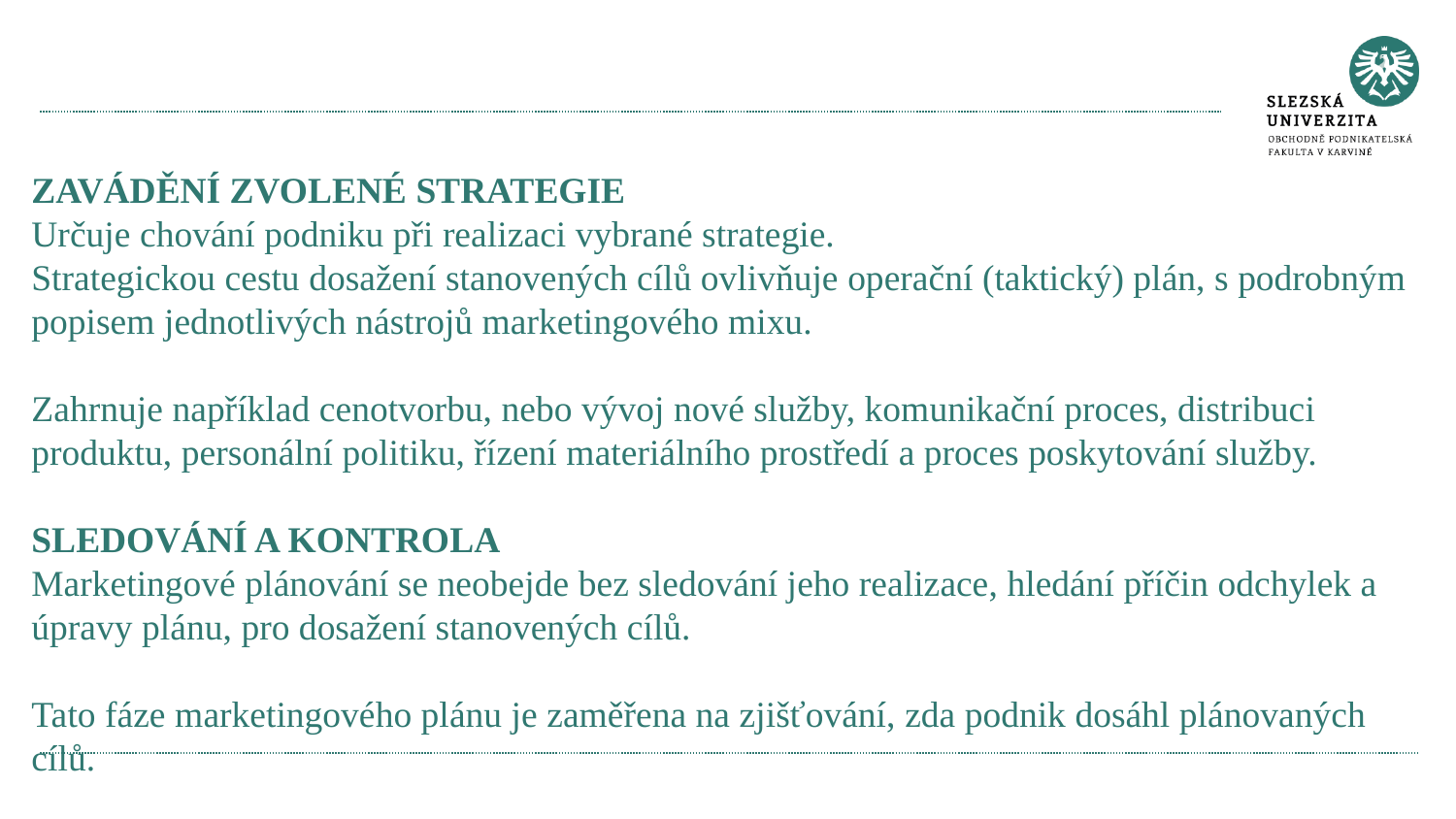

#
ZAVÁDĚNÍ ZVOLENÉ STRATEGIE
Určuje chování podniku při realizaci vybrané strategie.
Strategickou cestu dosažení stanovených cílů ovlivňuje operační (taktický) plán, s podrobným popisem jednotlivých nástrojů marketingového mixu.

Zahrnuje například cenotvorbu, nebo vývoj nové služby, komunikační proces, distribuci produktu, personální politiku, řízení materiálního prostředí a proces poskytování služby.

SLEDOVÁNÍ A KONTROLA
Marketingové plánování se neobejde bez sledování jeho realizace, hledání příčin odchylek a úpravy plánu, pro dosažení stanovených cílů.

Tato fáze marketingového plánu je zaměřena na zjišťování, zda podnik dosáhl plánovaných cílů.